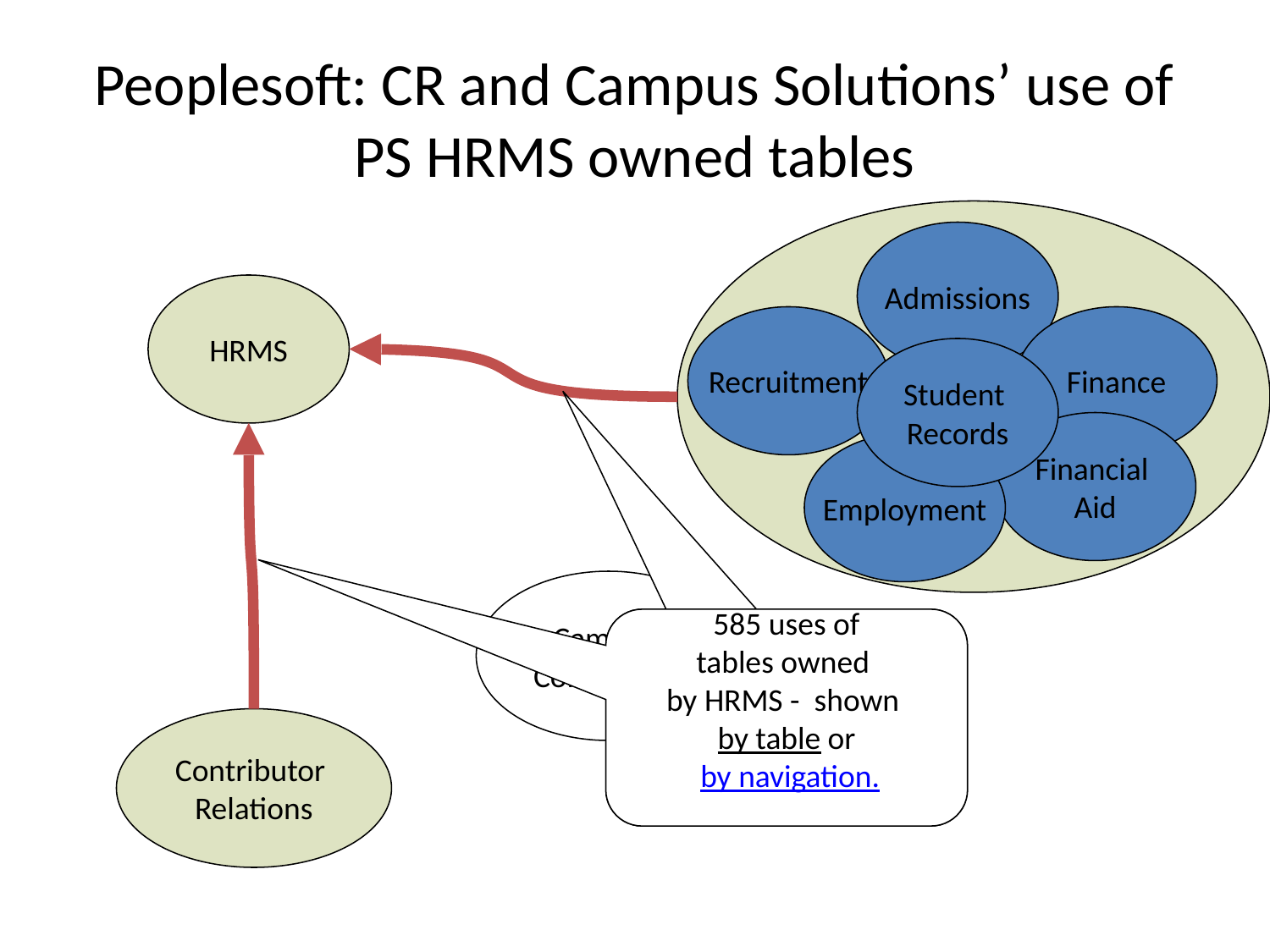

# Peoplesoft: CR and Campus Solutions’ use of PS HRMS owned tables

Admissions
HRMS
Recruitment
Finance
Student
Records
Financial
Aid
Employment
Campus
Community
585 uses of N
tables owned
by HRMR  shown
by table or
 by navigation.

585 uses of
tables owned
by HRMS -  shown
by table or
 by navigation.

Contributor
Relations